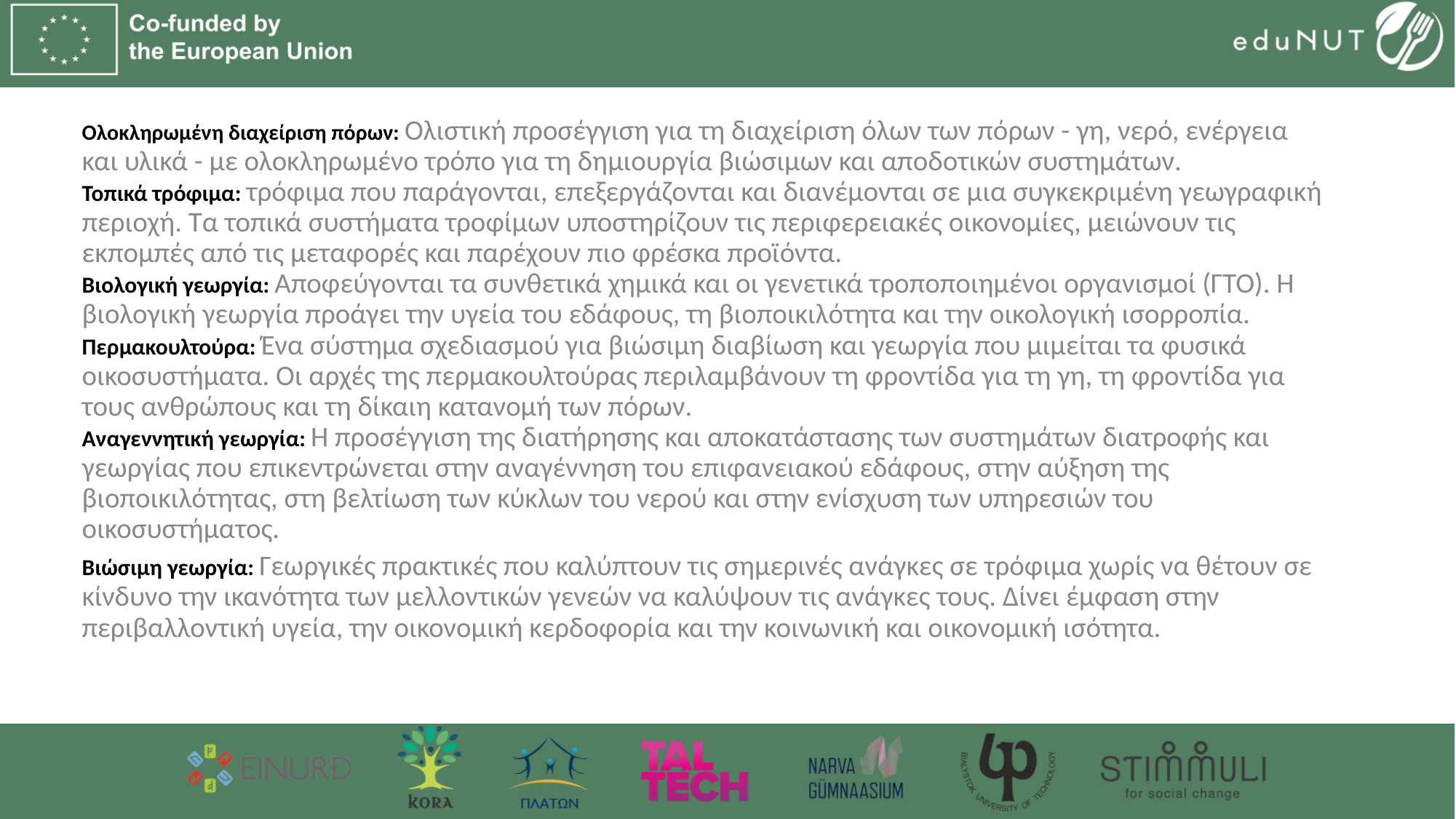

Ολοκληρωμένη διαχείριση πόρων: Ολιστική προσέγγιση για τη διαχείριση όλων των πόρων - γη, νερό, ενέργεια και υλικά - με ολοκληρωμένο τρόπο για τη δημιουργία βιώσιμων και αποδοτικών συστημάτων.
Τοπικά τρόφιμα: τρόφιμα που παράγονται, επεξεργάζονται και διανέμονται σε μια συγκεκριμένη γεωγραφική περιοχή. Τα τοπικά συστήματα τροφίμων υποστηρίζουν τις περιφερειακές οικονομίες, μειώνουν τις εκπομπές από τις μεταφορές και παρέχουν πιο φρέσκα προϊόντα.
Βιολογική γεωργία: Αποφεύγονται τα συνθετικά χημικά και οι γενετικά τροποποιημένοι οργανισμοί (ΓΤΟ). Η βιολογική γεωργία προάγει την υγεία του εδάφους, τη βιοποικιλότητα και την οικολογική ισορροπία.
Περμακουλτούρα: Ένα σύστημα σχεδιασμού για βιώσιμη διαβίωση και γεωργία που μιμείται τα φυσικά οικοσυστήματα. Οι αρχές της περμακουλτούρας περιλαμβάνουν τη φροντίδα για τη γη, τη φροντίδα για τους ανθρώπους και τη δίκαιη κατανομή των πόρων.
Αναγεννητική γεωργία: Η προσέγγιση της διατήρησης και αποκατάστασης των συστημάτων διατροφής και γεωργίας που επικεντρώνεται στην αναγέννηση του επιφανειακού εδάφους, στην αύξηση της βιοποικιλότητας, στη βελτίωση των κύκλων του νερού και στην ενίσχυση των υπηρεσιών του οικοσυστήματος.
Βιώσιμη γεωργία: Γεωργικές πρακτικές που καλύπτουν τις σημερινές ανάγκες σε τρόφιμα χωρίς να θέτουν σε κίνδυνο την ικανότητα των μελλοντικών γενεών να καλύψουν τις ανάγκες τους. Δίνει έμφαση στην περιβαλλοντική υγεία, την οικονομική κερδοφορία και την κοινωνική και οικονομική ισότητα.